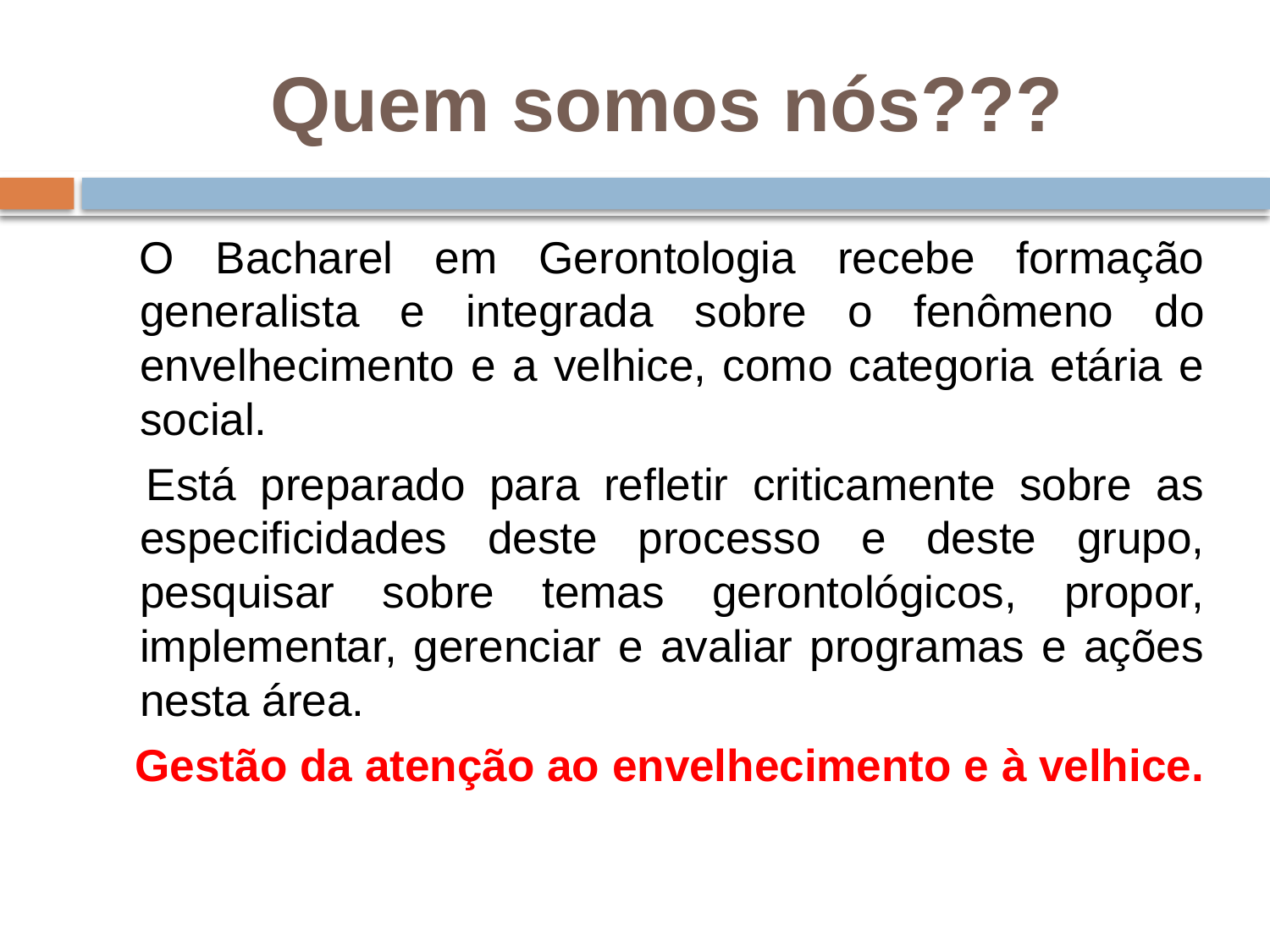

# Quem somos nós???
 O Bacharel em Gerontologia recebe formação generalista e integrada sobre o fenômeno do envelhecimento e a velhice, como categoria etária e social.
  Está preparado para refletir criticamente sobre as especificidades deste processo e deste grupo, pesquisar sobre temas gerontológicos, propor, implementar, gerenciar e avaliar programas e ações nesta área.
   Gestão da atenção ao envelhecimento e à velhice.